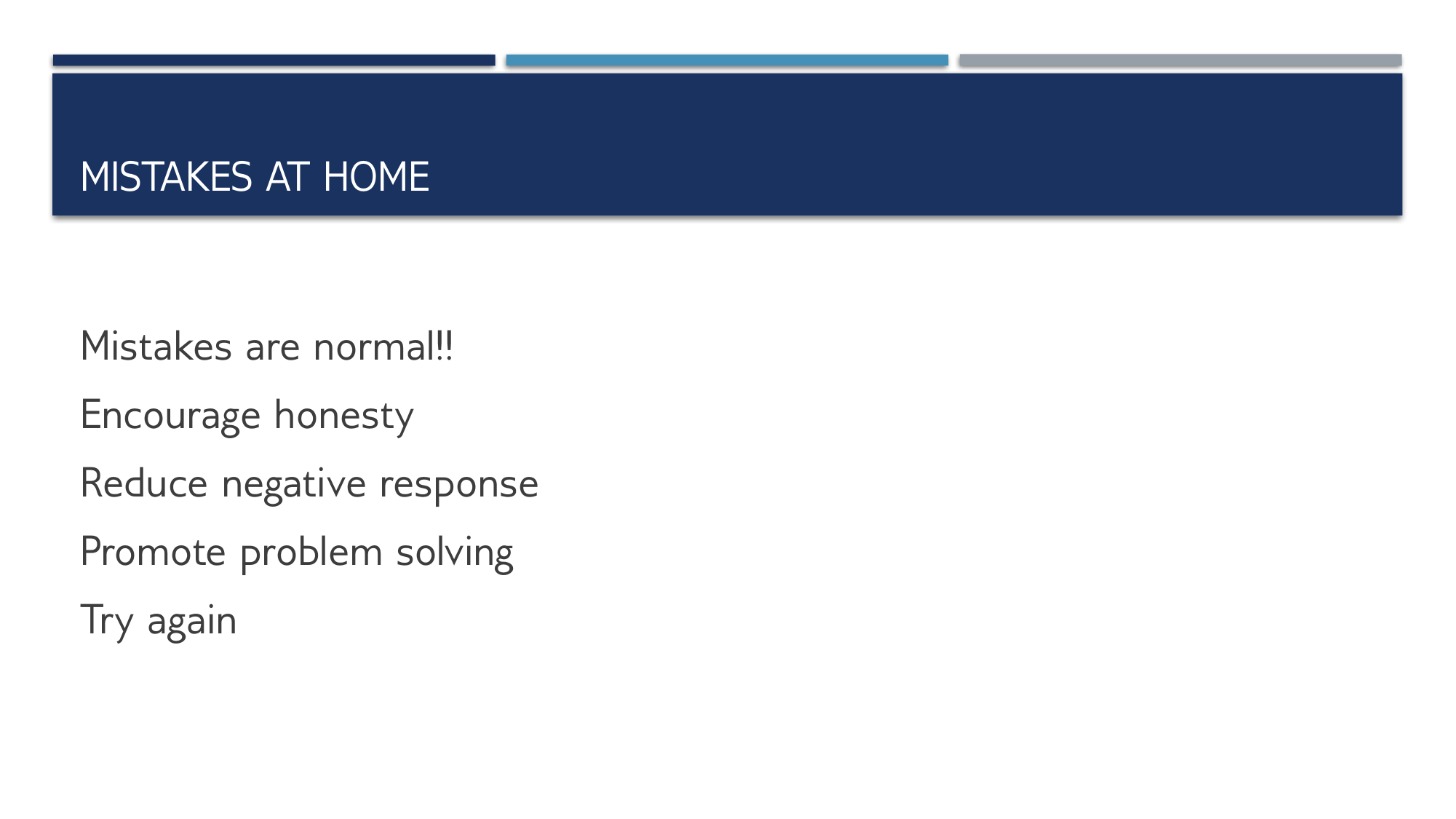

# Mistakes at Home
Mistakes are normal!!
Encourage honesty
Reduce negative response
Promote problem solving
Try again